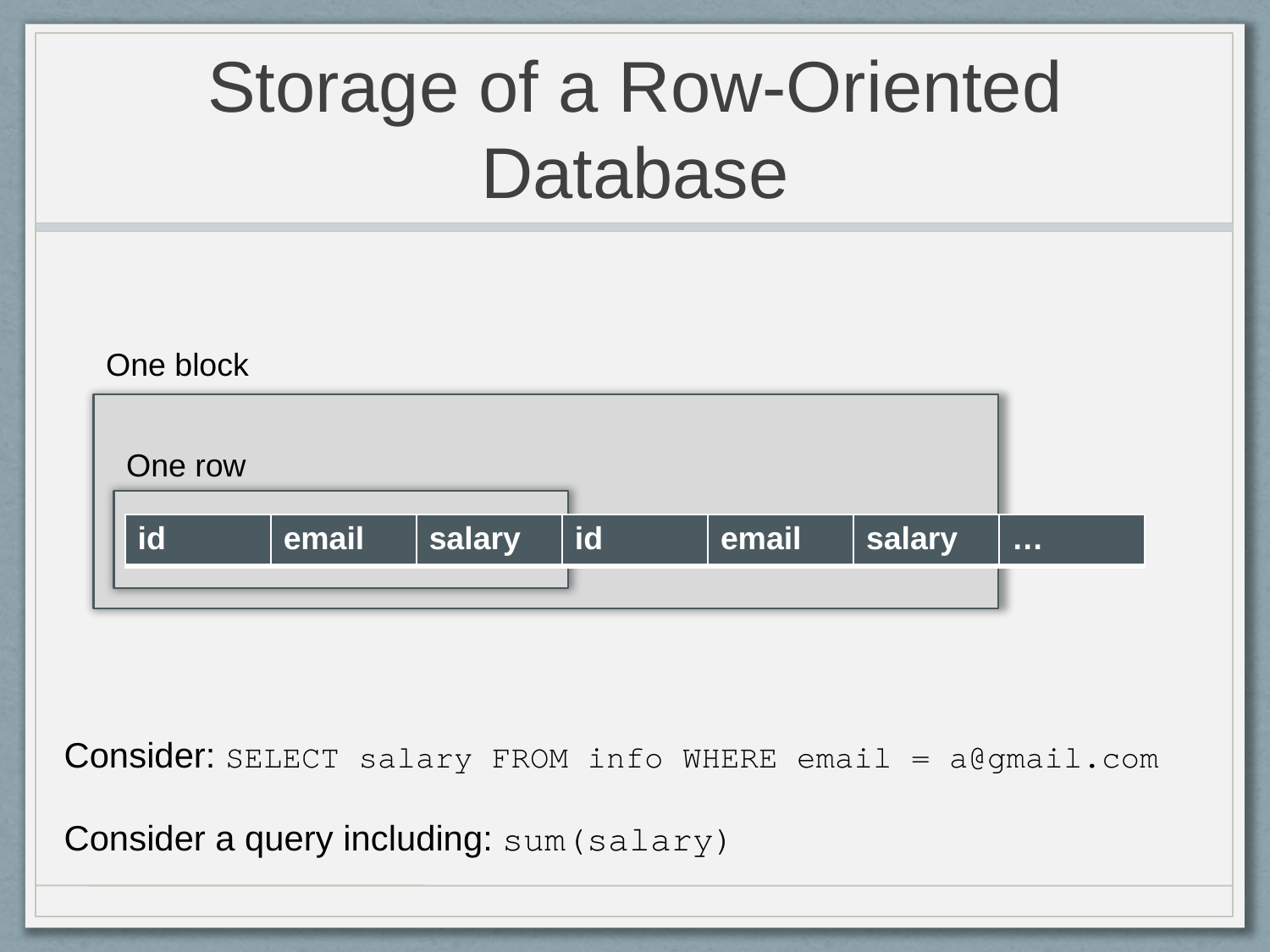

# Storage of a Row-Oriented Database
One block

One row

| id | email | salary | id | email | salary | … |
| --- | --- | --- | --- | --- | --- | --- |
Consider: SELECT salary FROM info WHERE email = a@gmail.com
Consider a query including: sum(salary)